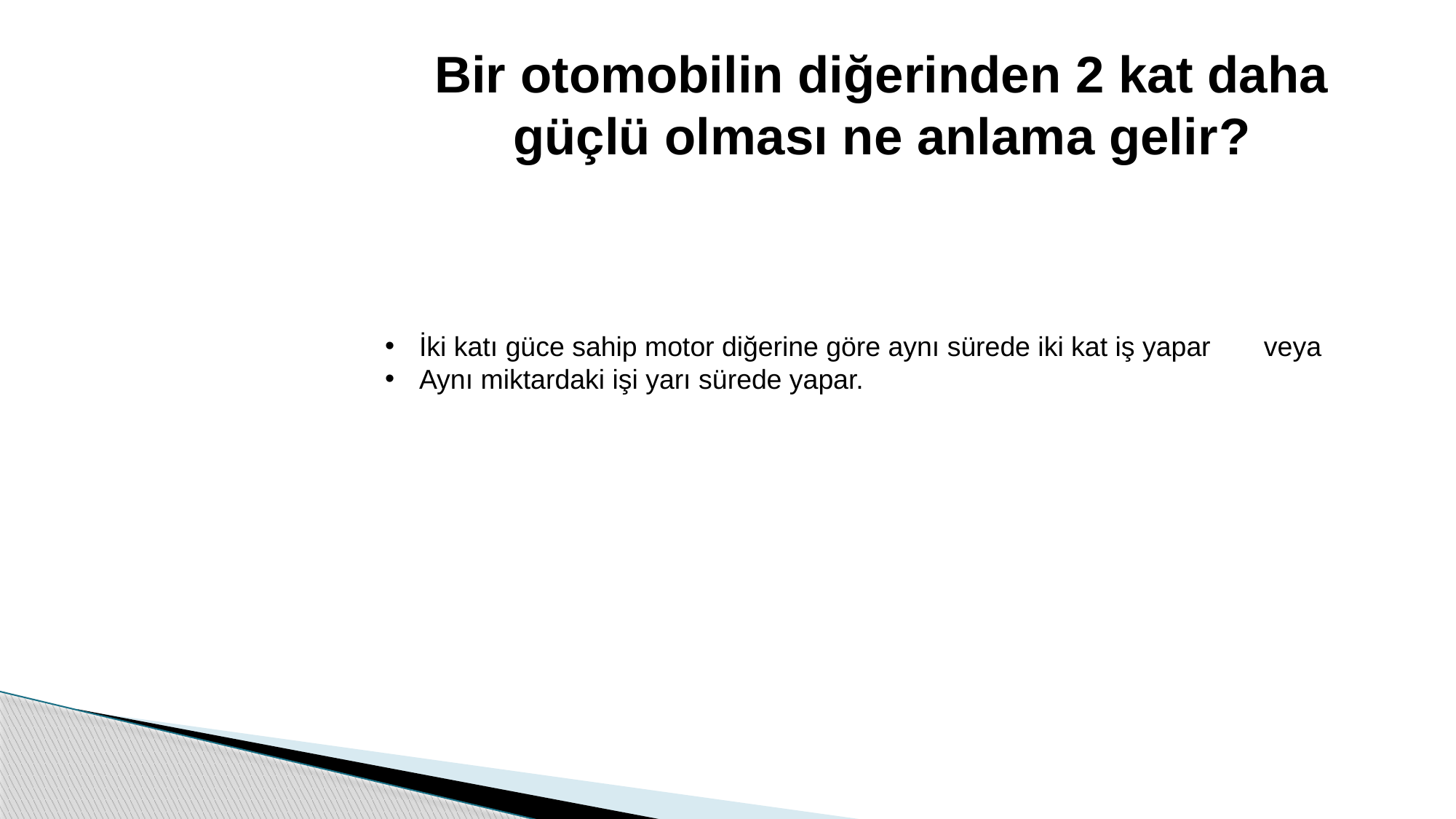

# Bir otomobilin diğerinden 2 kat daha güçlü olması ne anlama gelir?
İki katı güce sahip motor diğerine göre aynı sürede iki kat iş yapar       veya
Aynı miktardaki işi yarı sürede yapar.